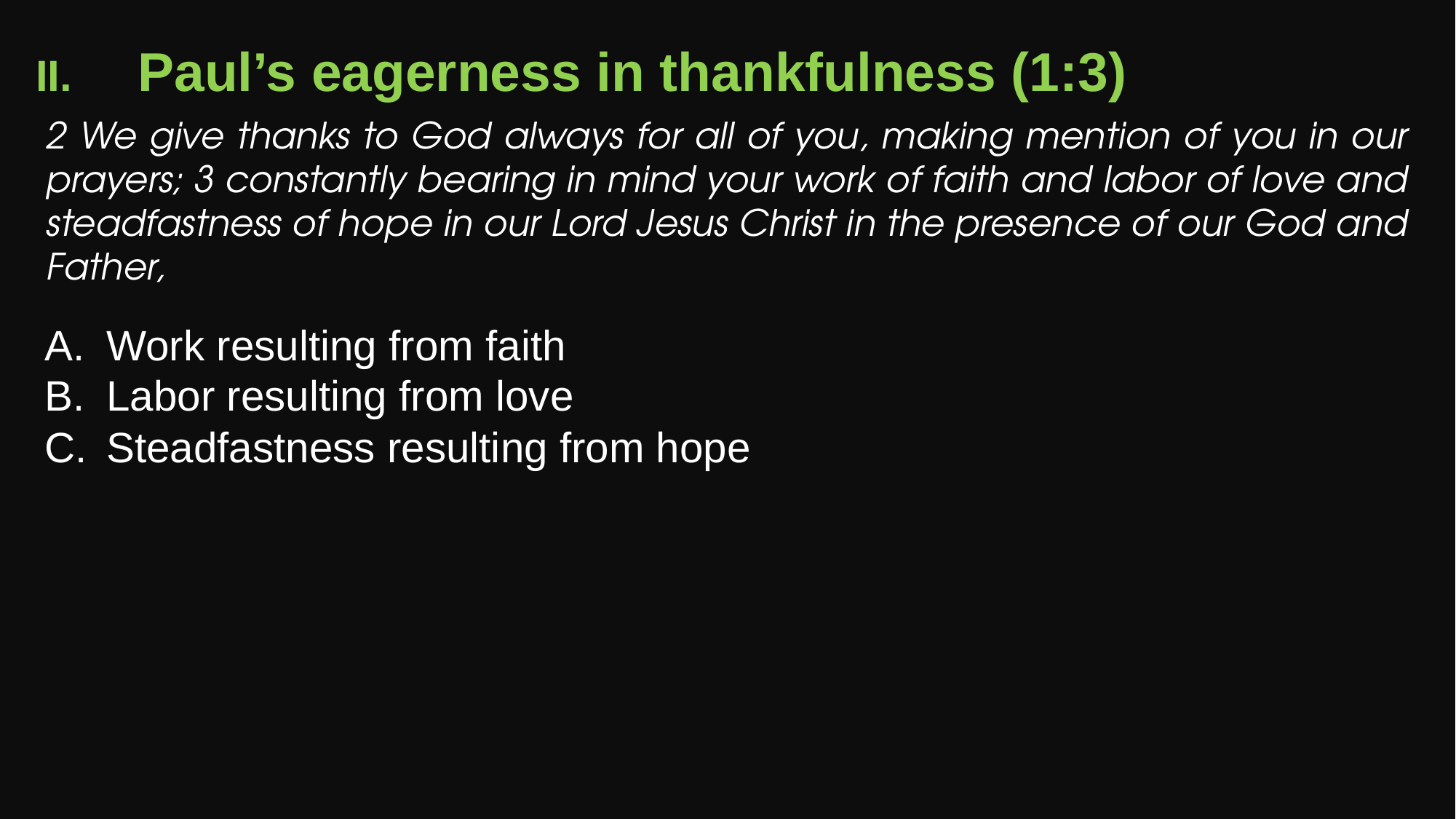

Paul’s eagerness in thankfulness (1:3)
2 We give thanks to God always for all of you, making mention of you in our prayers; 3 constantly bearing in mind your work of faith and labor of love and steadfastness of hope in our Lord Jesus Christ in the presence of our God and Father,
Work resulting from faith
Labor resulting from love
Steadfastness resulting from hope